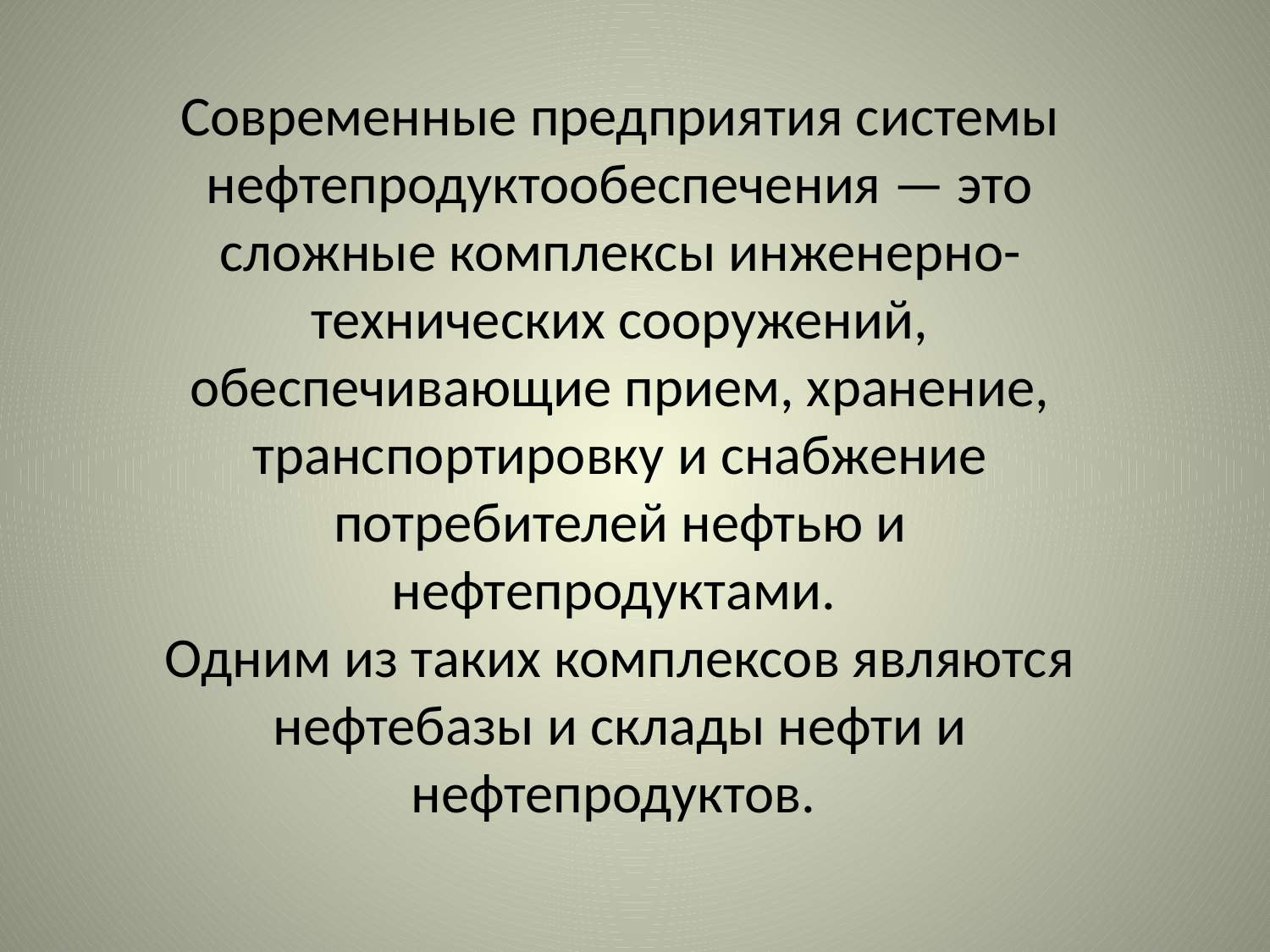

Современные предприятия системы нефтепродуктообеспечения — это сложные комплексы инженерно-технических сооружений, обеспечивающие прием, хранение, транспортировку и снабжение потребителей нефтью и нефтепродуктами.
Одним из таких комплексов являются нефтебазы и склады нефти и нефтепродуктов.